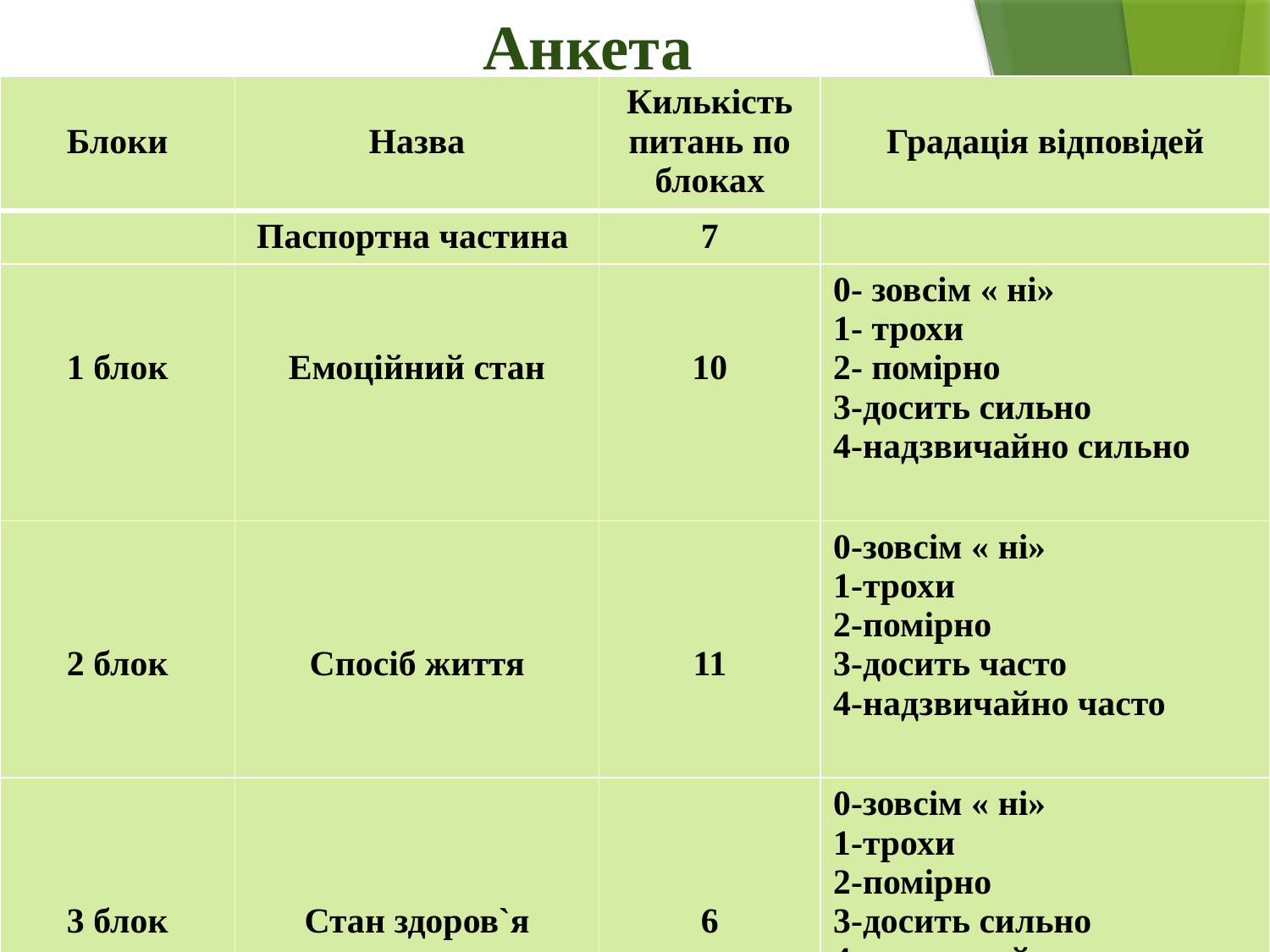

# Анкета
| Блоки | Назва | Килькість питань по блоках | Градація відповідей |
| --- | --- | --- | --- |
|  | Паспортна частина | 7 |  |
| 1 блок | Емоційний стан | 10 | 0- зовсім « ні» 1- трохи 2- помірно 3-досить сильно 4-надзвичайно сильно |
| 2 блок | Спосіб життя | 11 | 0-зовсім « ні» 1-трохи 2-помірно 3-досить часто 4-надзвичайно часто |
| 3 блок | Стан здоров`я | 6 | 0-зовсім « ні» 1-трохи 2-помірно 3-досить сильно 4-надзвичайно сильно |